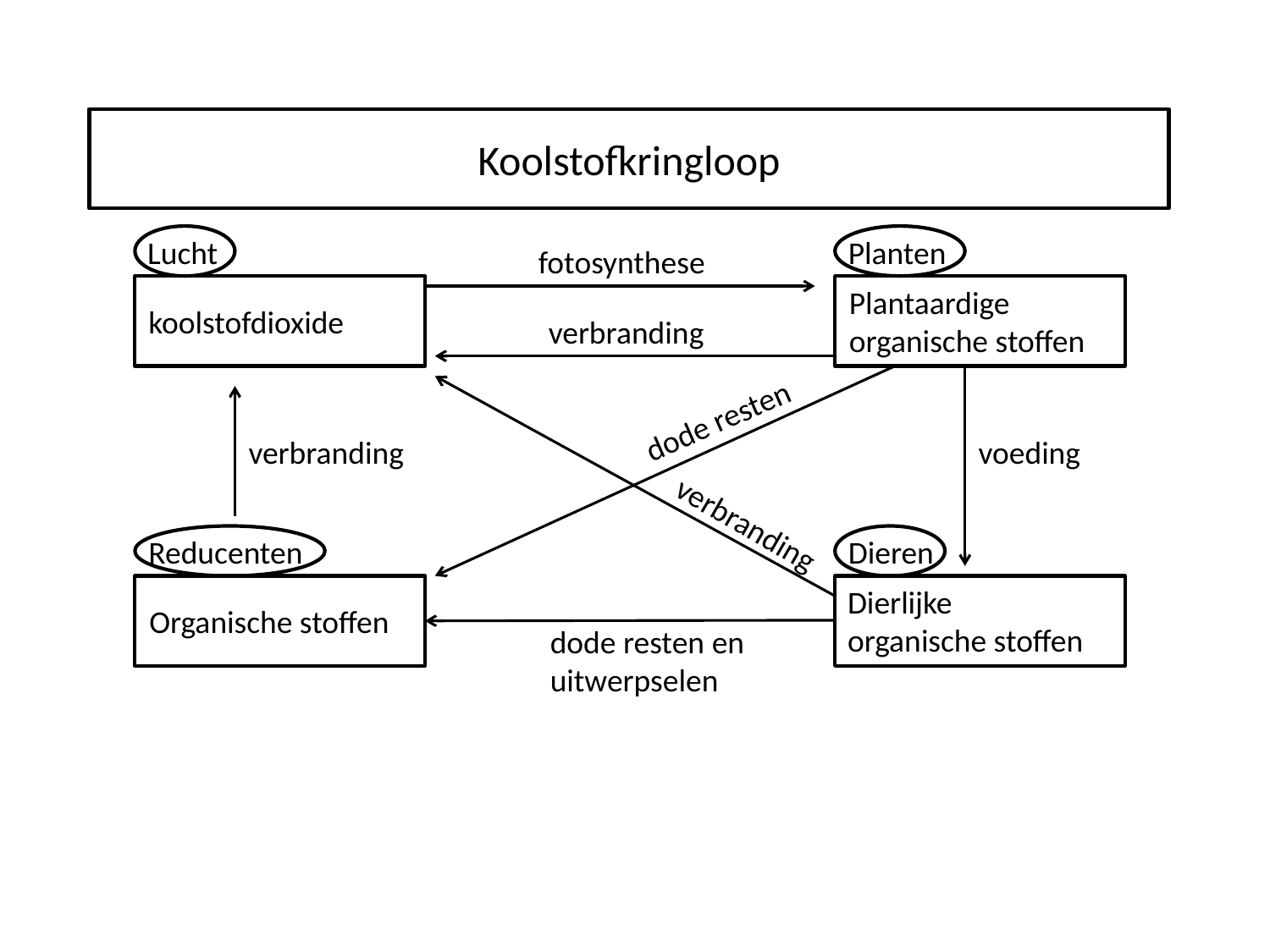

Koolstofkringloop
Lucht

Planten

fotosynthese

Plantaardige
organische stoffen
koolstofdioxide
verbranding
dode resten
verbranding
voeding
verbranding
Reducenten

Dieren

Dierlijke
organische stoffen
Organische stoffen
dode resten en
uitwerpselen